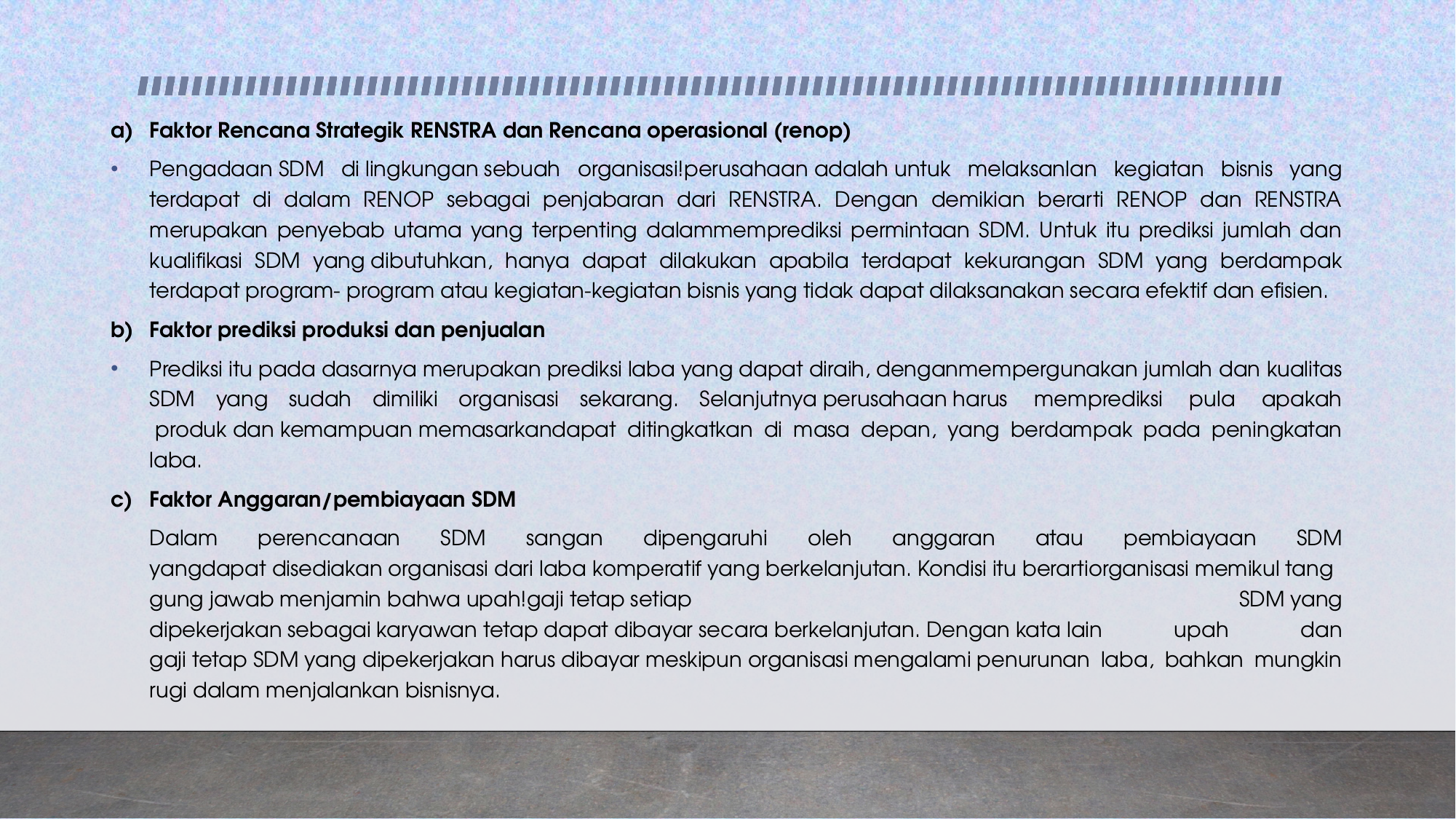

a) 	Faktor Rencana Strategik RENSTRA dan Rencana operasional (renop)
Pengadaan SDM di lingkungan sebuah organisasi!perusahaan adalah untuk melaksanlan kegiatan bisnis yang terdapat di dalam RENOP sebagai penjabaran dari RENSTRA. Dengan demikian berarti RENOP dan RENSTRA merupakan penyebab utama yang terpenting dalammemprediksi permintaan SDM. Untuk itu prediksi jumlah dan kualifikasi SDM yang dibutuhkan, hanya dapat dilakukan apabila terdapat kekurangan SDM yang berdampak terdapat program- program atau kegiatan-kegiatan bisnis yang tidak dapat dilaksanakan secara efektif dan efisien.
b) 	Faktor prediksi produksi dan penjualan
Prediksi itu pada dasarnya merupakan prediksi laba yang dapat diraih, denganmempergunakan jumlah dan kualitas SDM yang sudah dimiliki organisasi sekarang. Selanjutnya perusahaan harus  memprediksi  pula  apakah  produk dan kemampuan memasarkandapat ditingkatkan di masa depan, yang berdampak pada peningkatan laba.
c) 	Faktor Anggaran/pembiayaan SDM
	Dalam perencanaan SDM sangan dipengaruhi oleh anggaran atau pembiayaan SDM yangdapat disediakan organisasi dari laba komperatif yang berkelanjutan. Kondisi itu berartiorganisasi memikul tanggung jawab menjamin bahwa upah!gaji tetap setiap SDM yang dipekerjakan sebagai karyawan tetap dapat dibayar secara berkelanjutan. Dengan kata lain upah dan gaji tetap SDM yang dipekerjakan harus dibayar meskipun organisasi mengalami penurunan laba, bahkan mungkin rugi dalam menjalankan bisnisnya.